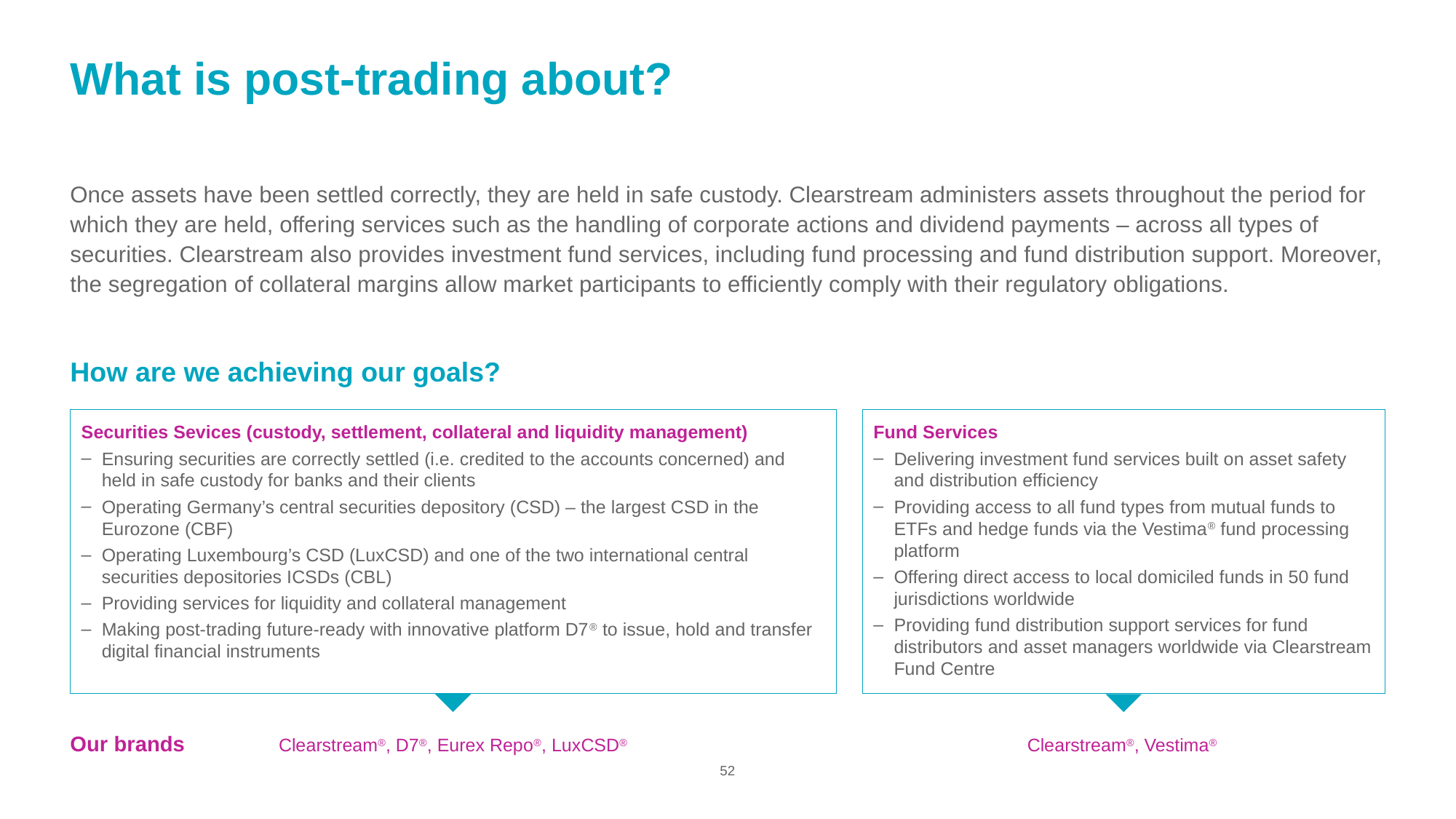

# What is post-trading about?
Once assets have been settled correctly, they are held in safe custody. Clearstream administers assets throughout the period for which they are held, offering services such as the handling of corporate actions and dividend payments – across all types of securities. Clearstream also provides investment fund services, including fund processing and fund distribution support. Moreover, the segregation of collateral margins allow market participants to efficiently comply with their regulatory obligations.

How are we achieving our goals?

Fund Services
Delivering investment fund services built on asset safety and distribution efficiency
Providing access to all fund types from mutual funds to ETFs and hedge funds via the Vestima® fund processing platform
Offering direct access to local domiciled funds in 50 fund jurisdictions worldwide
Providing fund distribution support services for fund distributors and asset managers worldwide via Clearstream Fund Centre
Securities Sevices (custody, settlement, collateral and liquidity management)
Ensuring securities are correctly settled (i.e. credited to the accounts concerned) and
held in safe custody for banks and their clients
Operating Germany’s central securities depository (CSD) – the largest CSD in the Eurozone (CBF)
Operating Luxembourg’s CSD (LuxCSD) and one of the two international central securities depositories ICSDs (CBL)
Providing services for liquidity and collateral management
Making post-trading future-ready with innovative platform D7® to issue, hold and transfer digital financial instruments

Our brands
Clearstream®, Vestima®
Clearstream®, D7®, Eurex Repo®, LuxCSD®
52